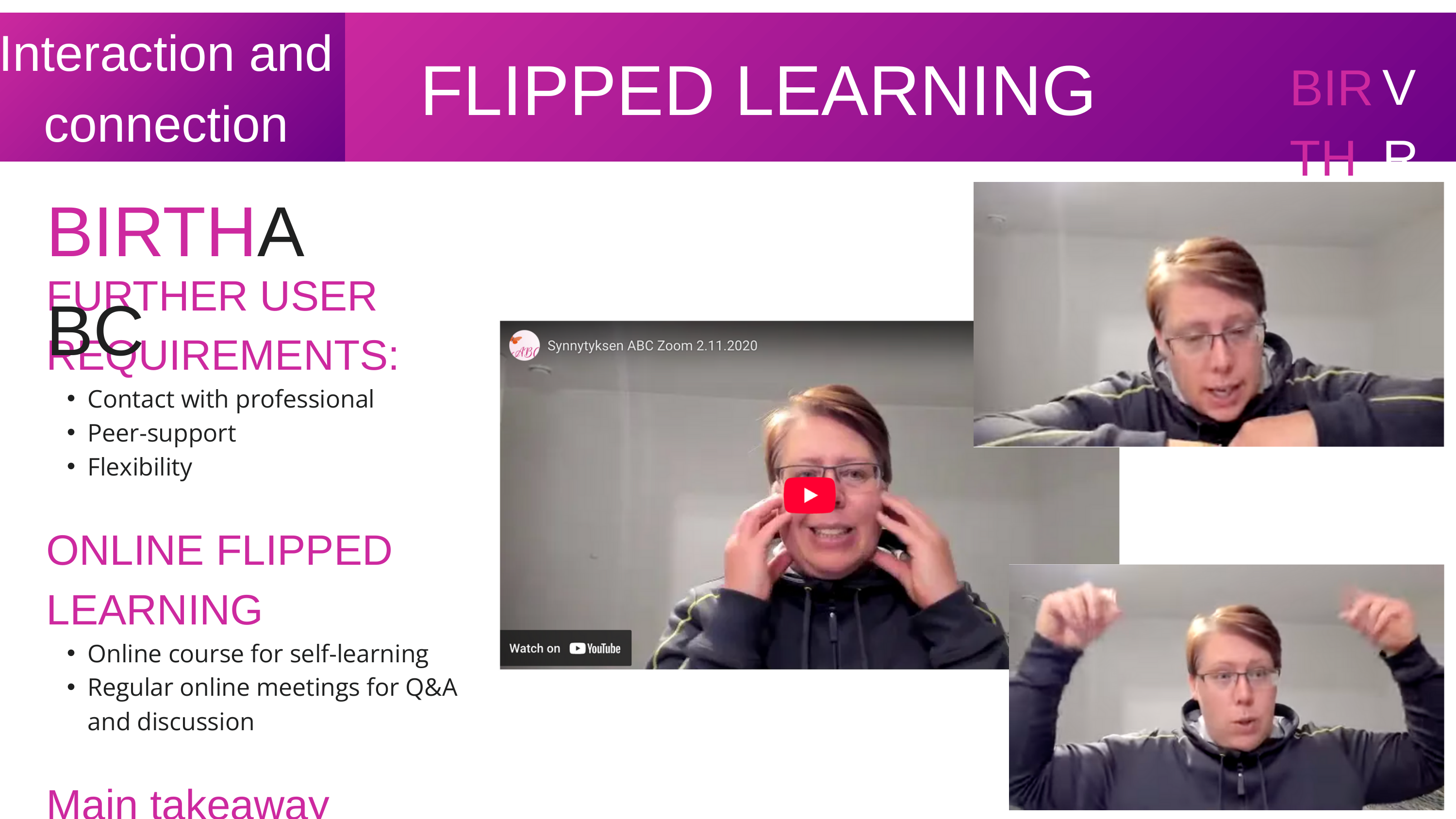

Interaction and connection
FLIPPED LEARNING

VR
BIRTH

BIRTHABC

FURTHER USER REQUIREMENTS:
Contact with professional
Peer-support
Flexibility

ONLINE FLIPPED LEARNING
Online course for self-learning
Regular online meetings for Q&A and discussion

Main takeaway
Have a way to provide connection to the user (professional/teacher and peers)!